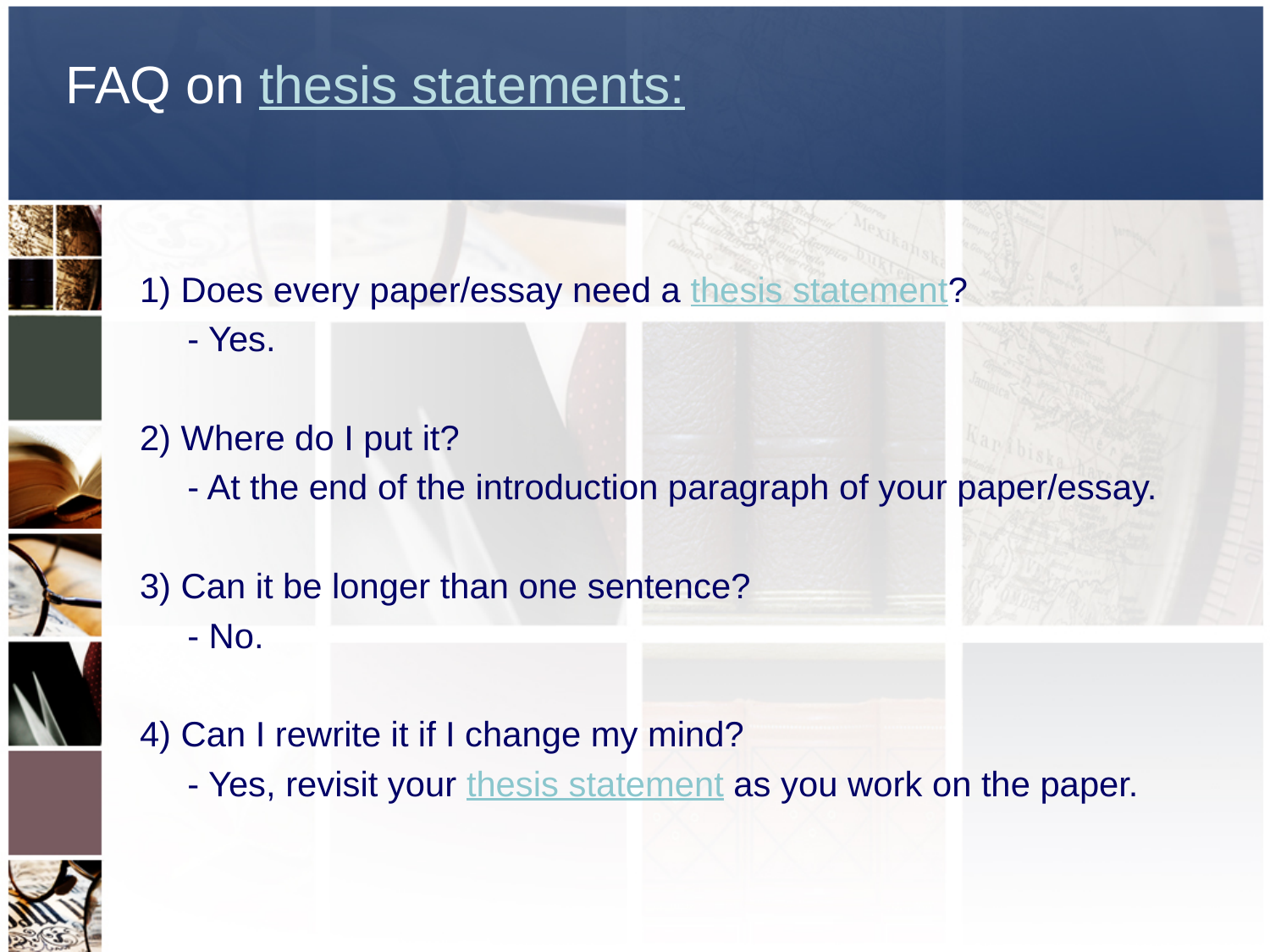

# FAQ on thesis statements:

1) Does every paper/essay need a thesis statement?
	- Yes.

2) Where do I put it?
	- At the end of the introduction paragraph of your paper/essay.

3) Can it be longer than one sentence?
 	- No.

4) Can I rewrite it if I change my mind?
 	- Yes, revisit your thesis statement as you work on the paper.